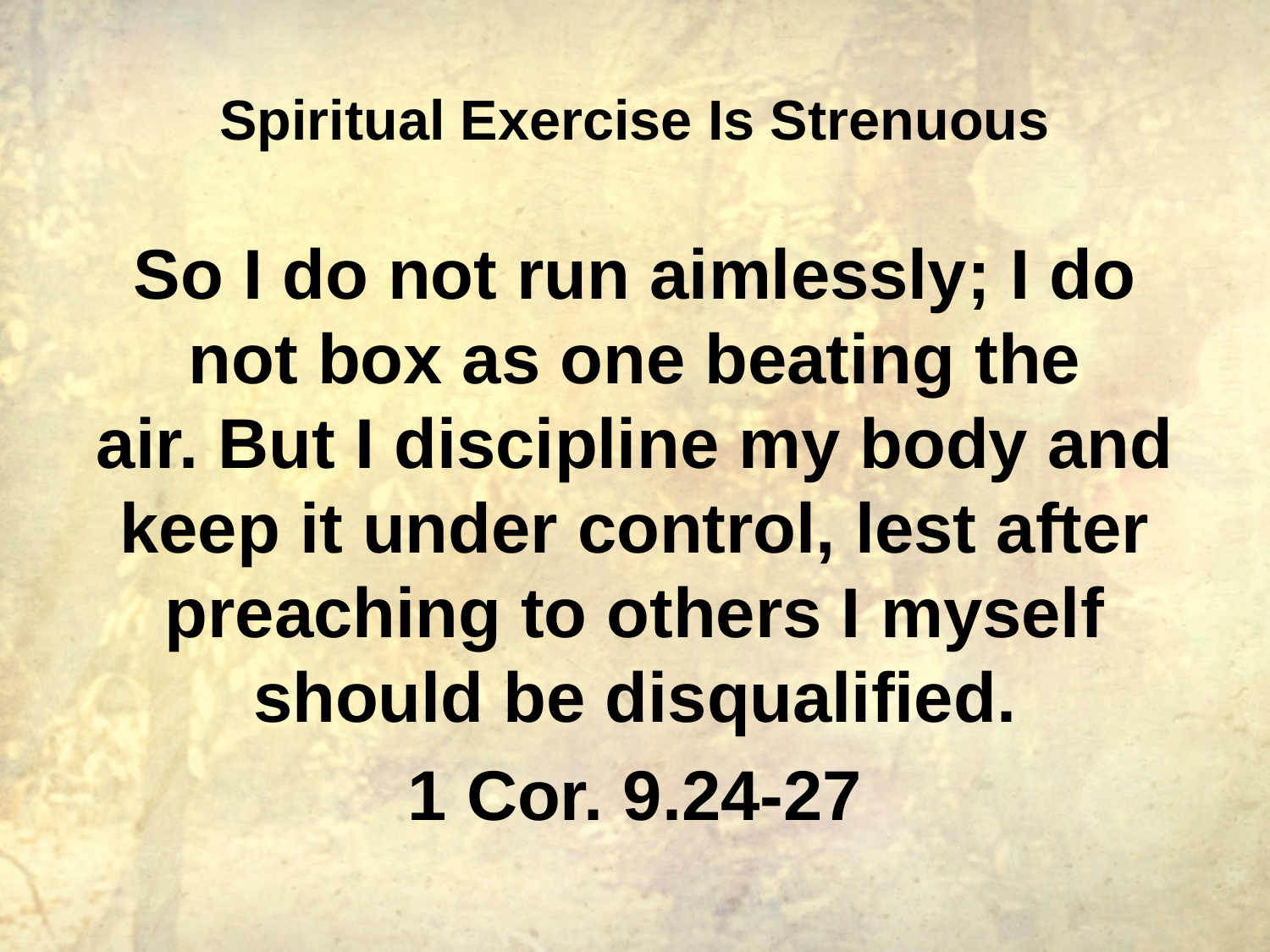

# Spiritual Exercise Is Strenuous
So I do not run aimlessly; I do not box as one beating the air. But I discipline my body and keep it under control, lest after preaching to others I myself should be disqualified.
1 Cor. 9.24-27